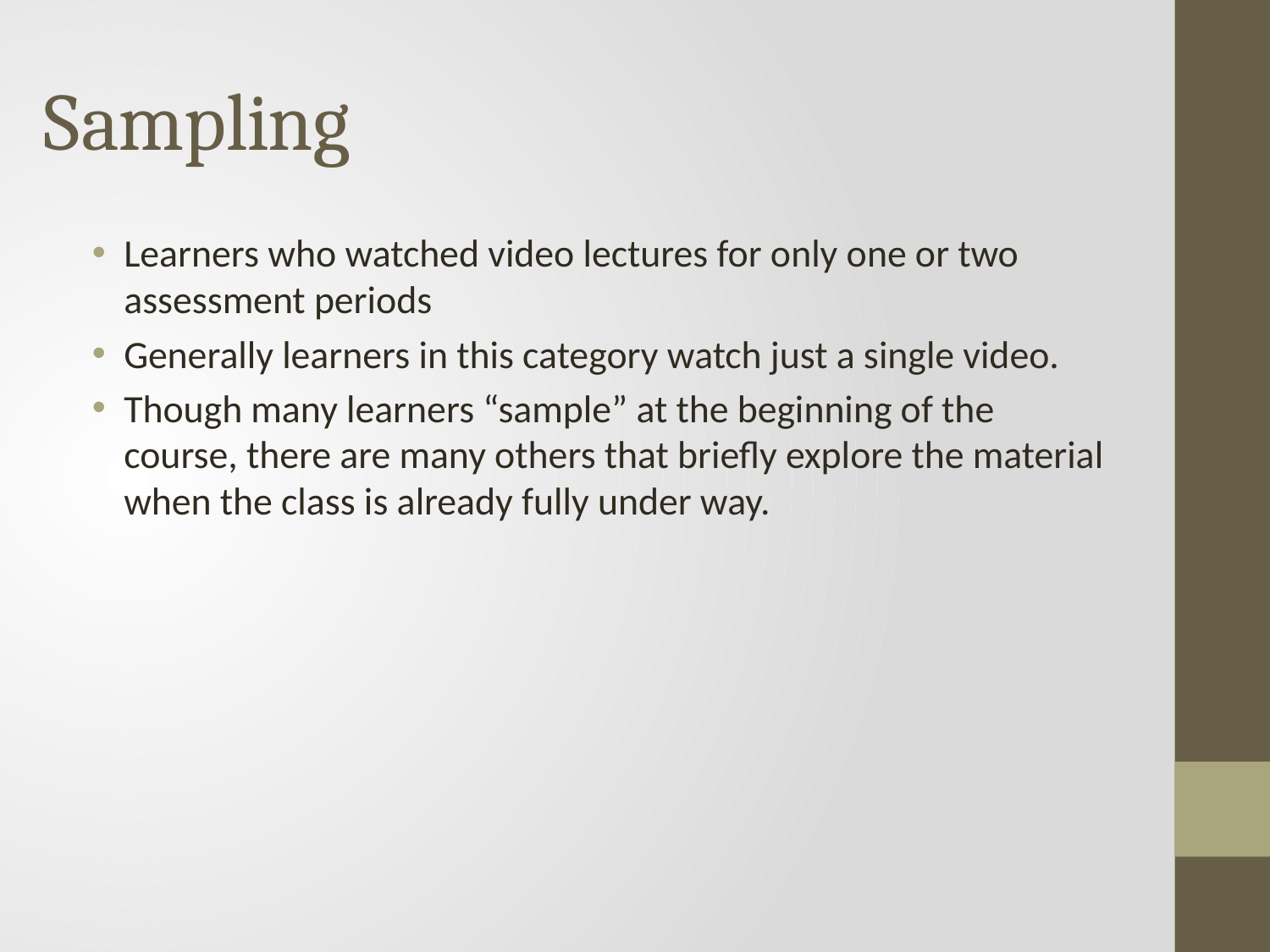

# Sampling
Learners who watched video lectures for only one or two assessment periods
Generally learners in this category watch just a single video.
Though many learners “sample” at the beginning of the course, there are many others that briefly explore the material when the class is already fully under way.